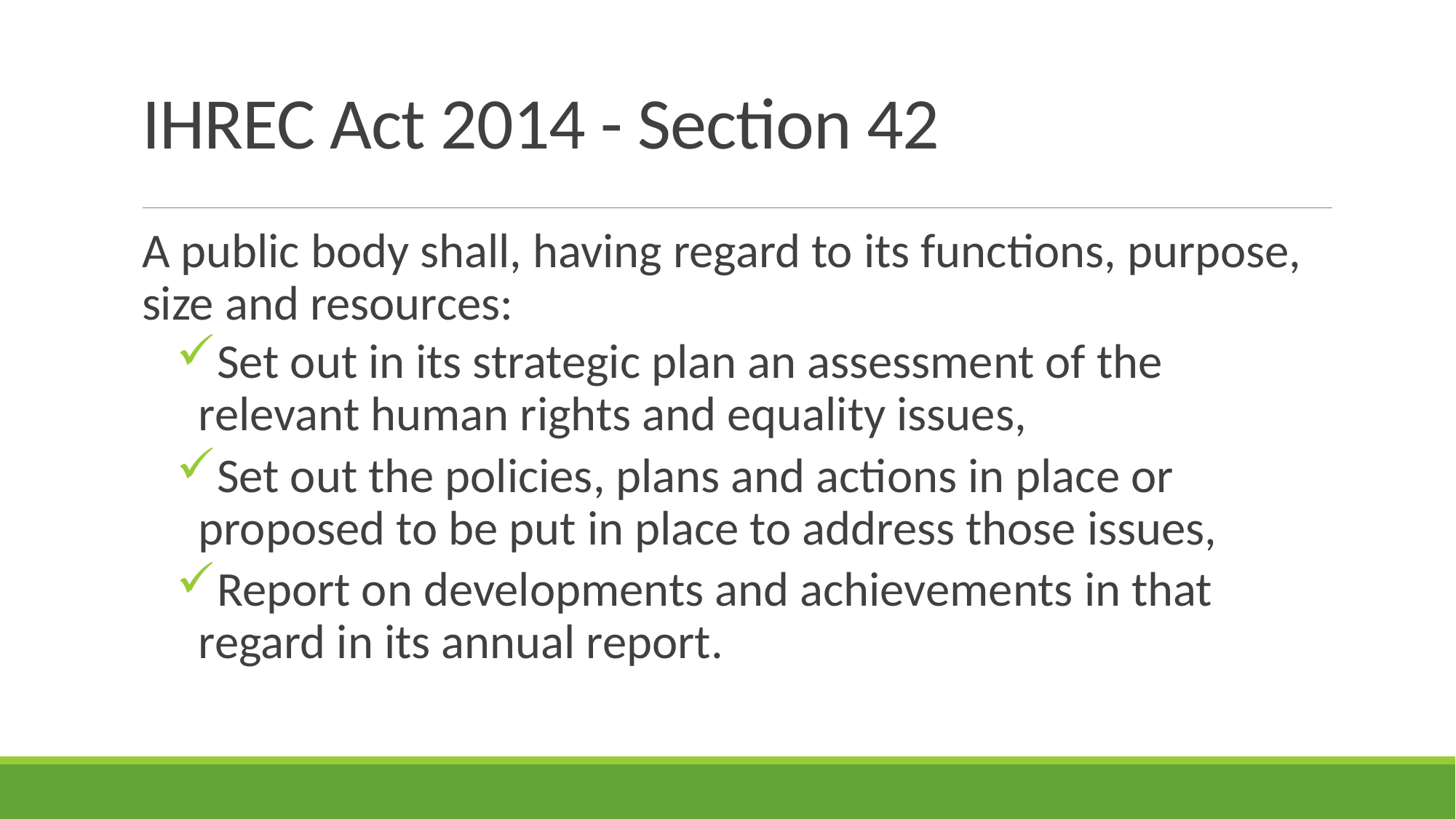

# IHREC Act 2014 - Section 42
A public body shall, having regard to its functions, purpose, size and resources:
Set out in its strategic plan an assessment of the relevant human rights and equality issues,
Set out the policies, plans and actions in place or proposed to be put in place to address those issues,
Report on developments and achievements in that regard in its annual report.